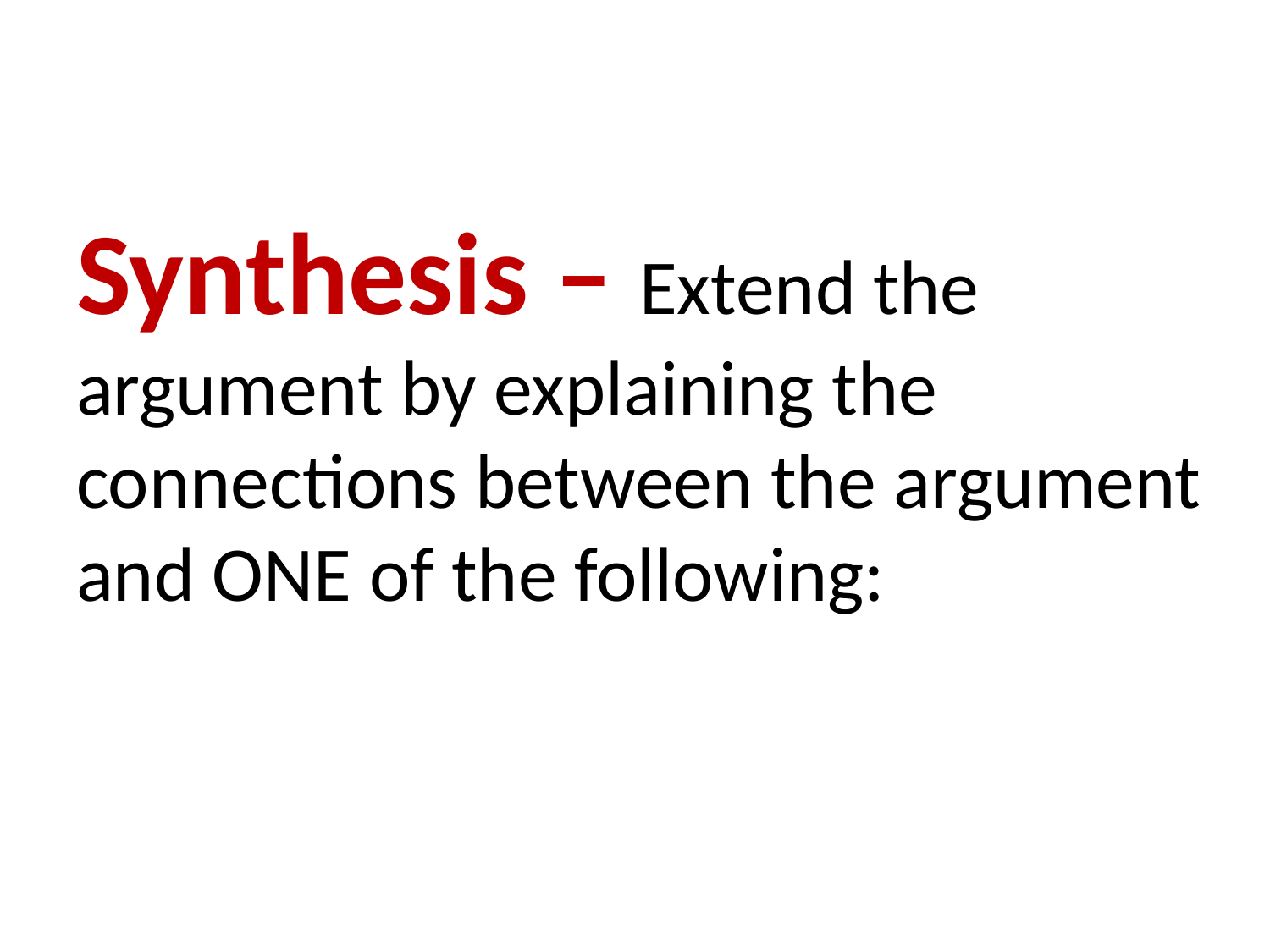

# Synthesis – Extend the argument by explaining the connections between the argument and ONE of the following: